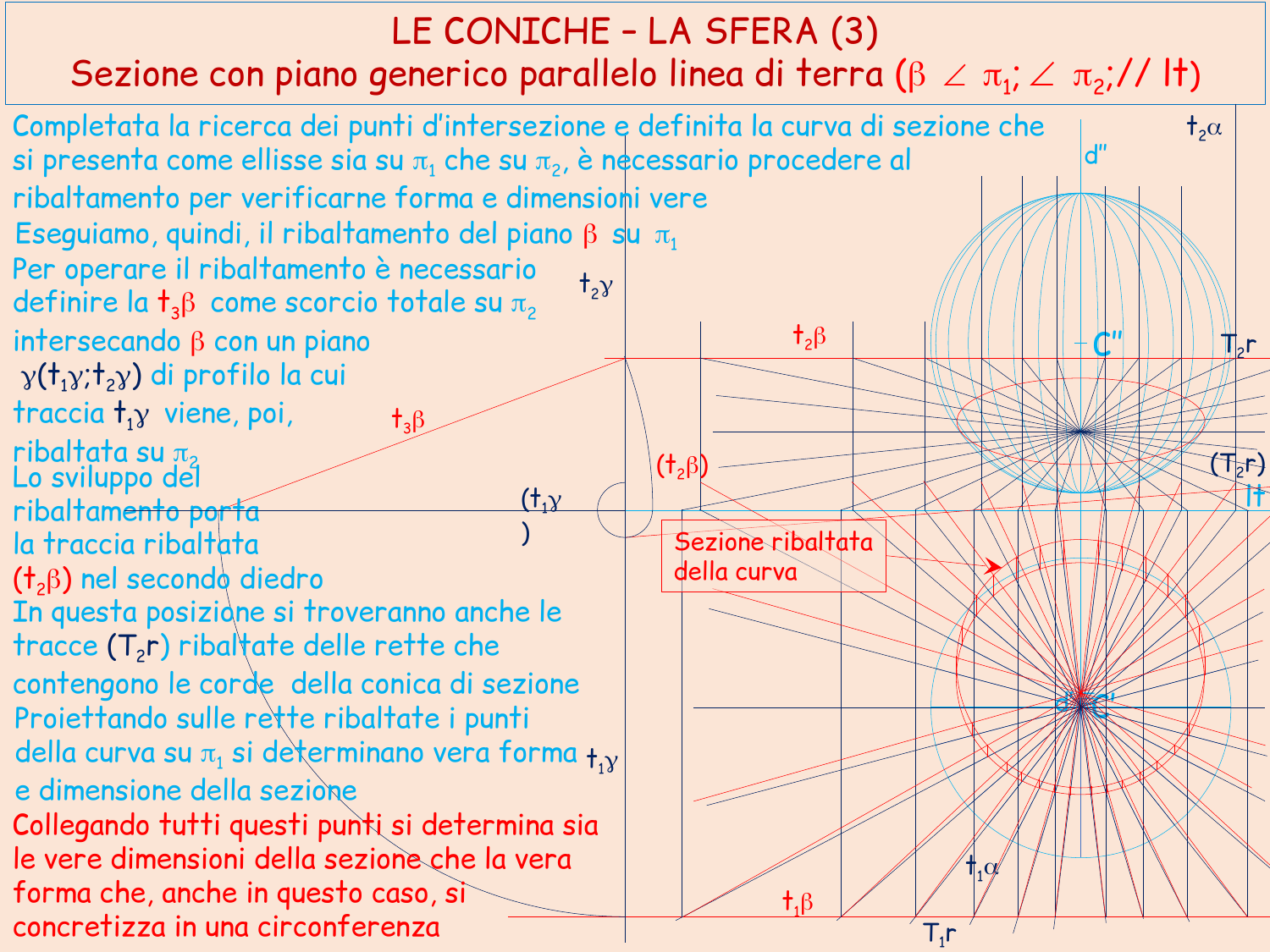

LE CONICHE – LA SFERA (3)
Sezione con piano generico parallelo linea di terra (β ∠ π1; ∠ π2;// lt)

Completata la ricerca dei punti d’intersezione e definita la curva di sezione che si presenta come ellisse sia su π1 che su π2, è necessario procedere al ribaltamento per verificarne forma e dimensioni vere

t2α
d’’

Eseguiamo, quindi, il ribaltamento del piano β su π1
Per operare il ribaltamento è necessario definire la t3β come scorcio totale su π2 intersecando β con un piano
 γ(t1γ;t2γ) di profilo la cui
traccia t1γ viene, poi,
ribaltata su π2
t2γ
t2β
C’’
T2r

t3β
(T2r)
(t2β)
Lo sviluppo del ribaltamento porta
la traccia ribaltata
(t2β) nel secondo diedro
lt
(t1γ)

Sezione ribaltata della curva

In questa posizione si troveranno anche le tracce (T2r) ribaltate delle rette che contengono le corde  della conica di sezione
≡
C’
d’
Proiettando sulle rette ribaltate i punti della curva su π1 si determinano vera forma e dimensione della sezione
t1γ
Collegando tutti questi punti si determina sia le vere dimensioni della sezione che la vera forma che, anche in questo caso, si concretizza in una circonferenza
t1α
t1β
T1r
t1α